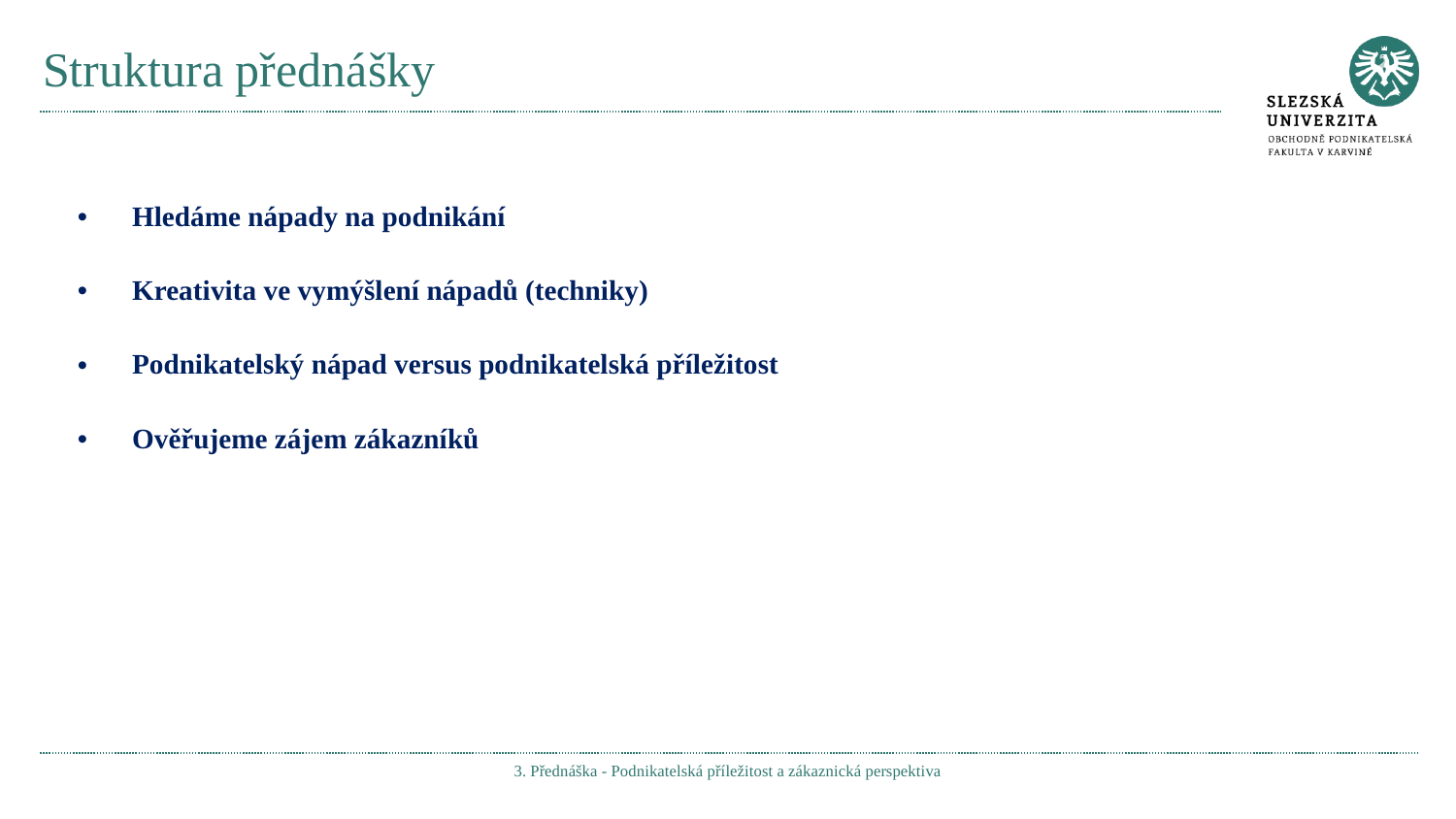

# Struktura přednášky

Hledáme nápady na podnikání

Kreativita ve vymýšlení nápadů (techniky)

Podnikatelský nápad versus podnikatelská příležitost

Ověřujeme zájem zákazníků

3. Přednáška - Podnikatelská příležitost a zákaznická perspektiva